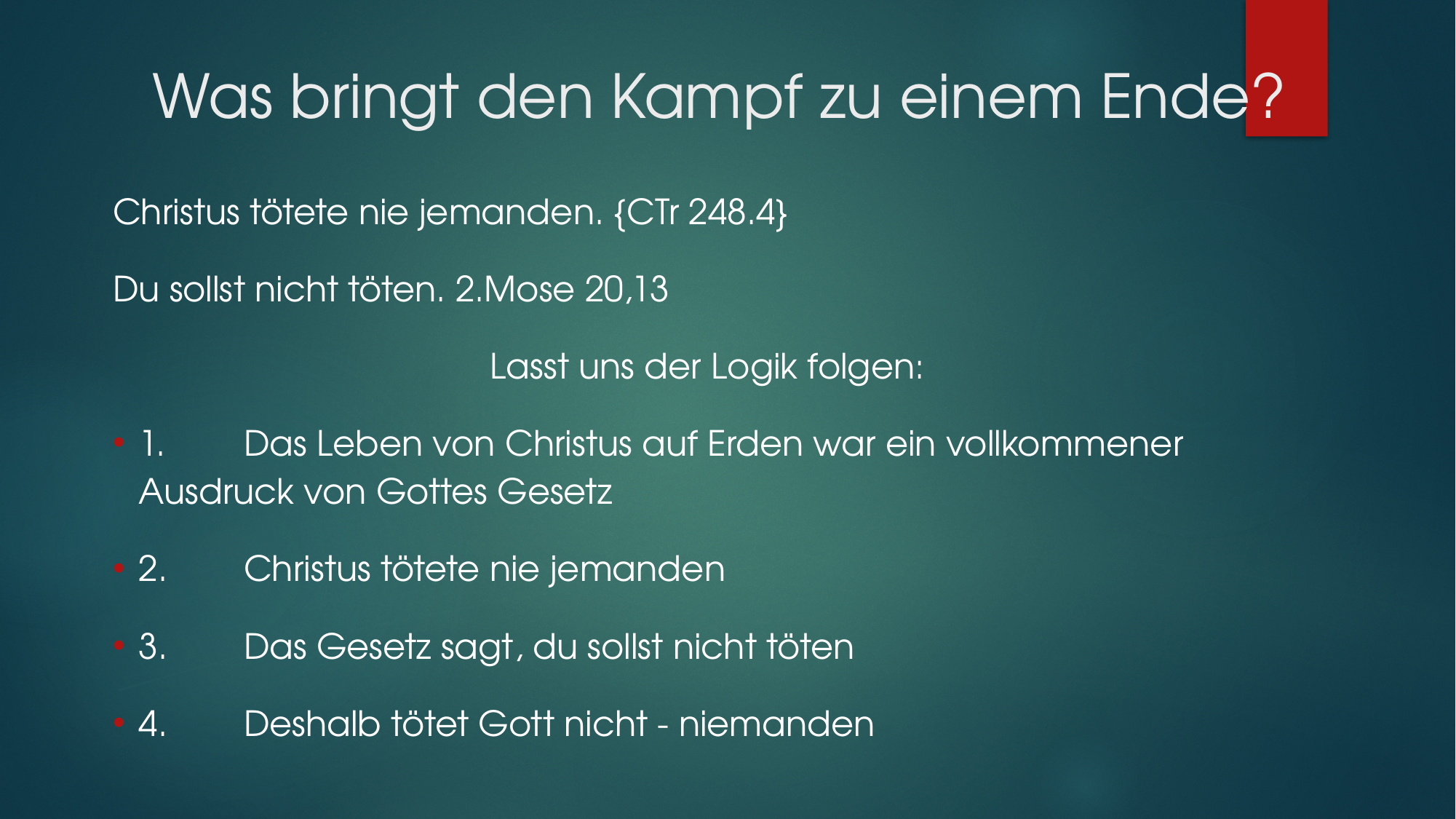

# Was bringt den Kampf zu einem Ende?
Christus tötete nie jemanden. {CTr 248.4}
Du sollst nicht töten. 2.Mose 20,13
Lasst uns der Logik folgen:
1.	Das Leben von Christus auf Erden war ein vollkommener          Ausdruck von Gottes Gesetz
2.	Christus tötete nie jemanden
3.	Das Gesetz sagt, du sollst nicht töten
4.	Deshalb tötet Gott nicht - niemanden